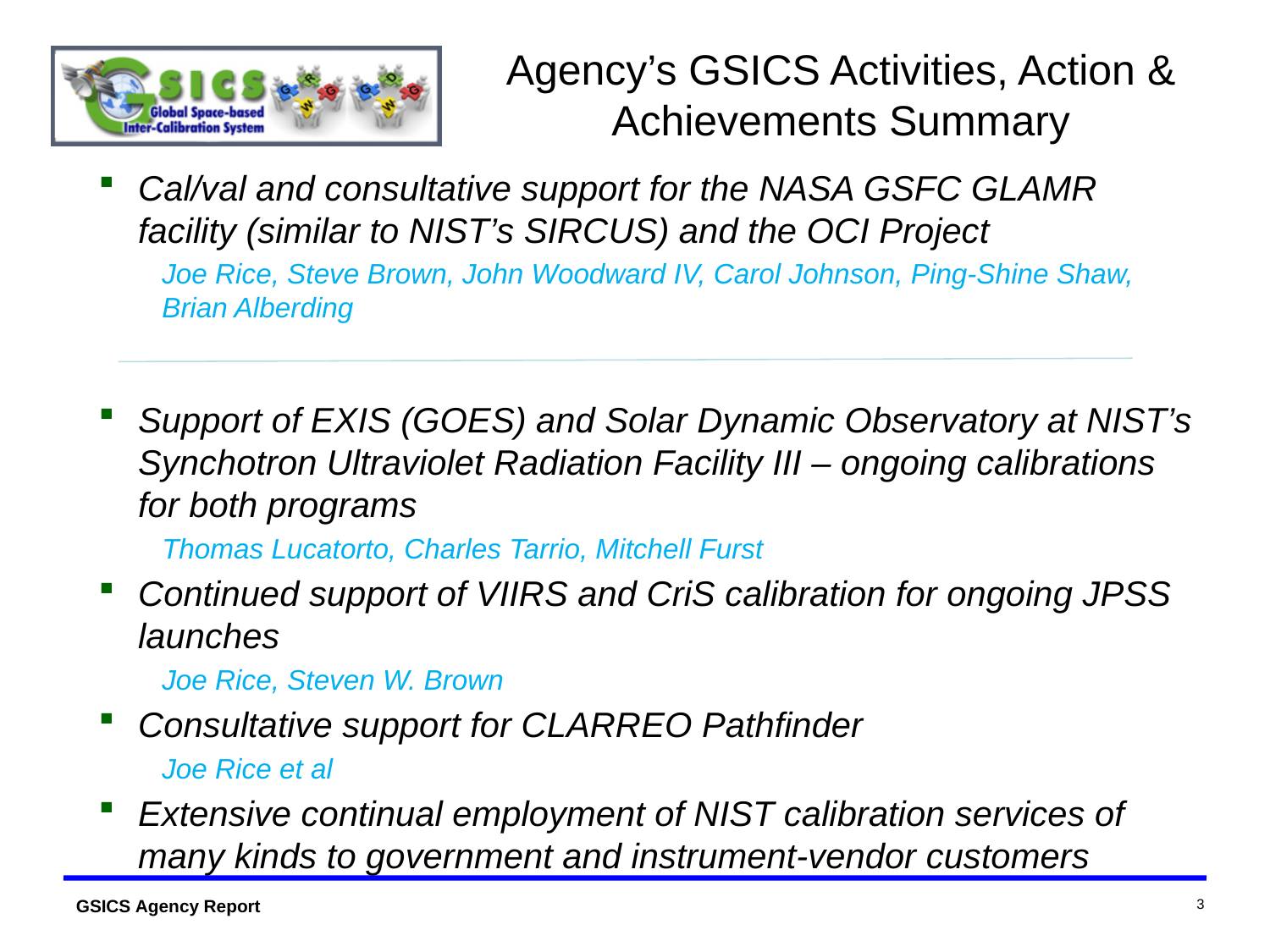

# Agency’s GSICS Activities, Action & Achievements Summary
Cal/val and consultative support for the NASA GSFC GLAMR facility (similar to NIST’s SIRCUS) and the OCI Project
Joe Rice, Steve Brown, John Woodward IV, Carol Johnson, Ping-Shine Shaw, Brian Alberding

Support of EXIS (GOES) and Solar Dynamic Observatory at NIST’s Synchotron Ultraviolet Radiation Facility III – ongoing calibrations for both programs
Thomas Lucatorto, Charles Tarrio, Mitchell Furst
Continued support of VIIRS and CriS calibration for ongoing JPSS launches
Joe Rice, Steven W. Brown
Consultative support for CLARREO Pathfinder
Joe Rice et al
Extensive continual employment of NIST calibration services of many kinds to government and instrument-vendor customers

3